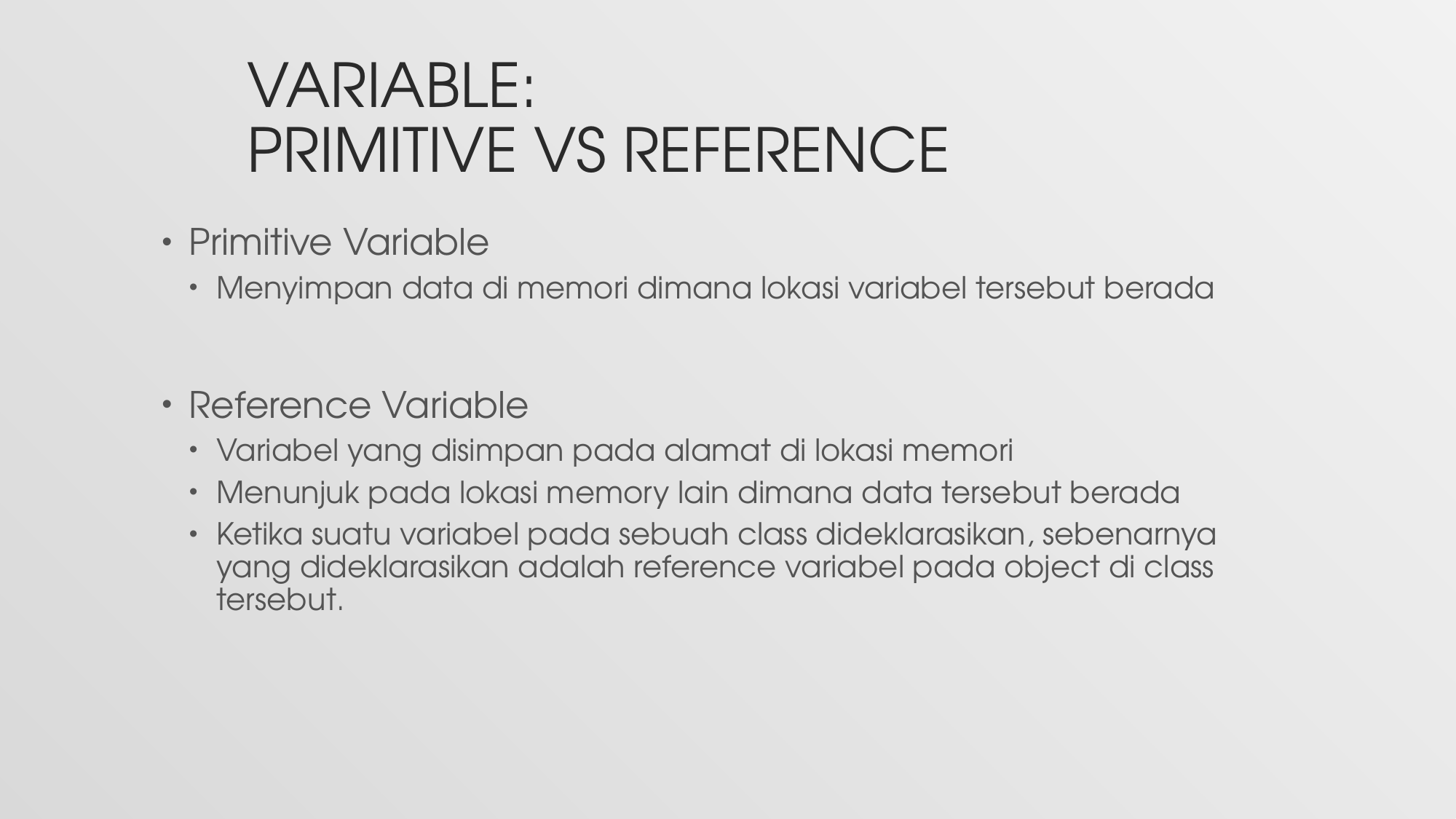

# Variable: Primitive vs Reference
Primitive Variable
Menyimpan data di memori dimana lokasi variabel tersebut berada

Reference Variable
Variabel yang disimpan pada alamat di lokasi memori
Menunjuk pada lokasi memory lain dimana data tersebut berada
Ketika suatu variabel pada sebuah class dideklarasikan, sebenarnya yang dideklarasikan adalah reference variabel pada object di class tersebut.